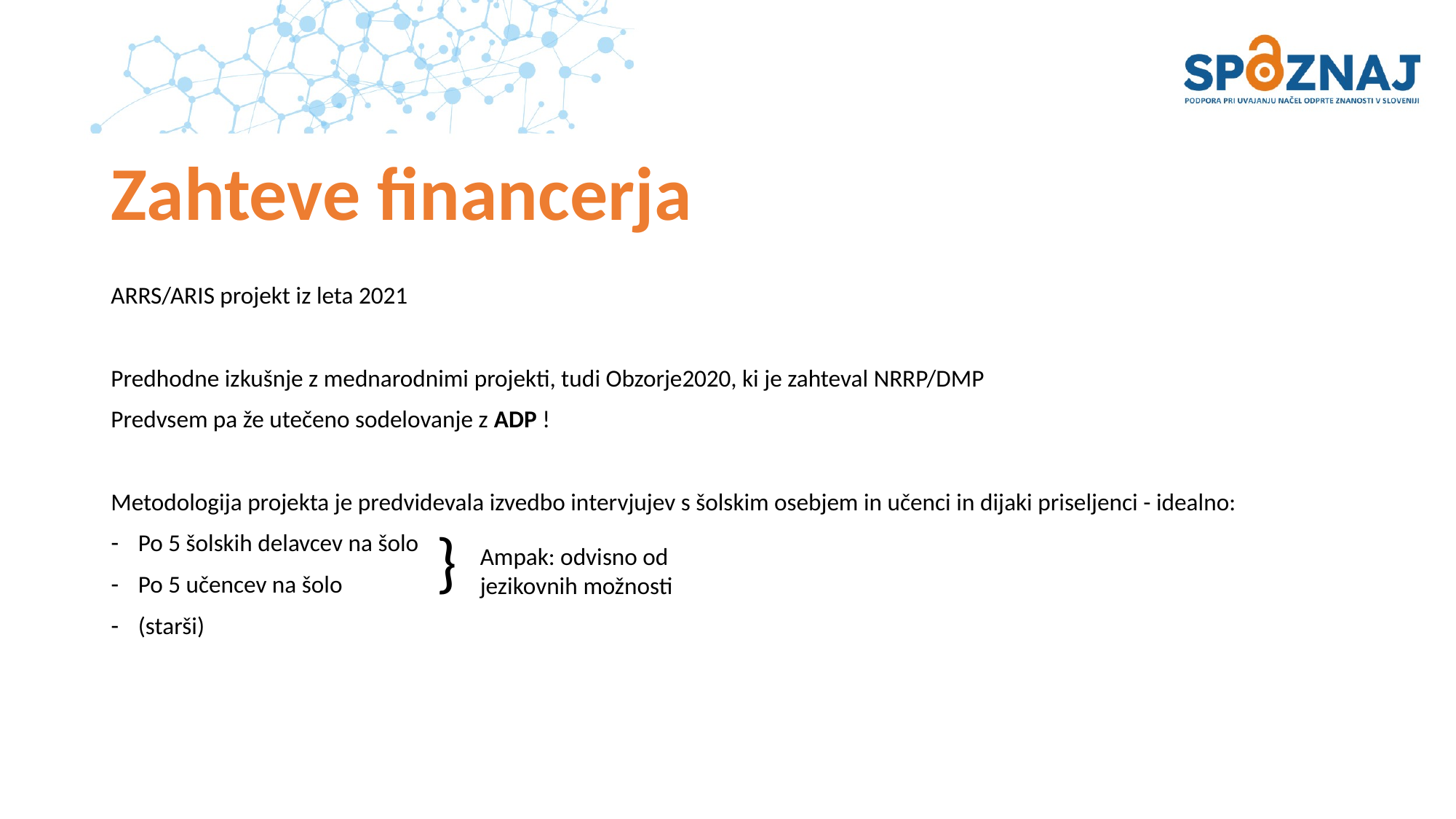

# Zahteve financerja
ARRS/ARIS projekt iz leta 2021

Predhodne izkušnje z mednarodnimi projekti, tudi Obzorje2020, ki je zahteval NRRP/DMP
Predvsem pa že utečeno sodelovanje z ADP !

Metodologija projekta je predvidevala izvedbo intervjujev s šolskim osebjem in učenci in dijaki priseljenci - idealno:
Po 5 šolskih delavcev na šolo
Po 5 učencev na šolo
(starši)
}
Ampak: odvisno od jezikovnih možnosti